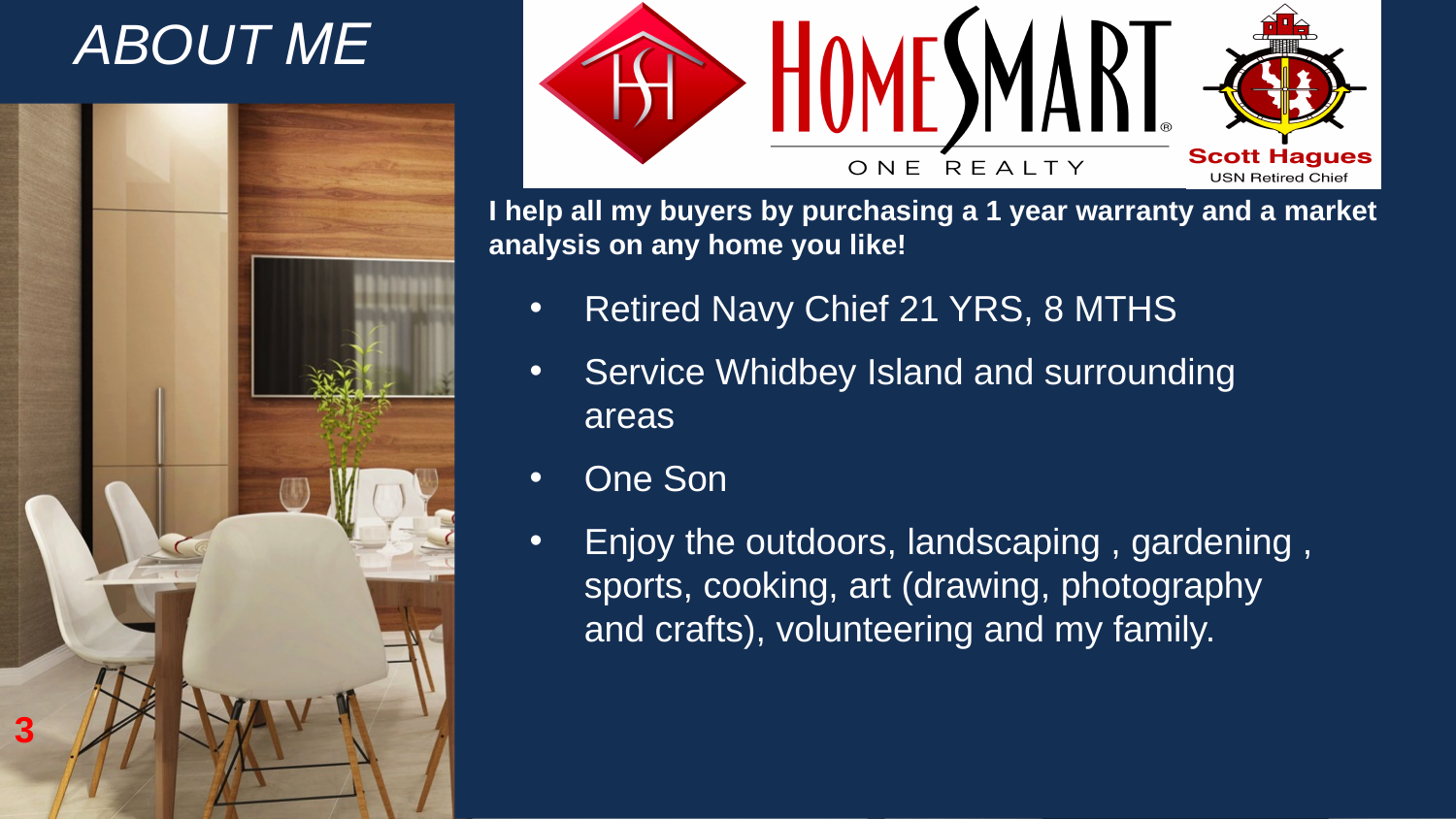

ABOUT ME
Retired Navy Chief 21 YRS, 8 MTHS
Service Whidbey Island and surrounding areas
One Son
Enjoy the outdoors, landscaping , gardening , sports, cooking, art (drawing, photography and crafts), volunteering and my family.
3